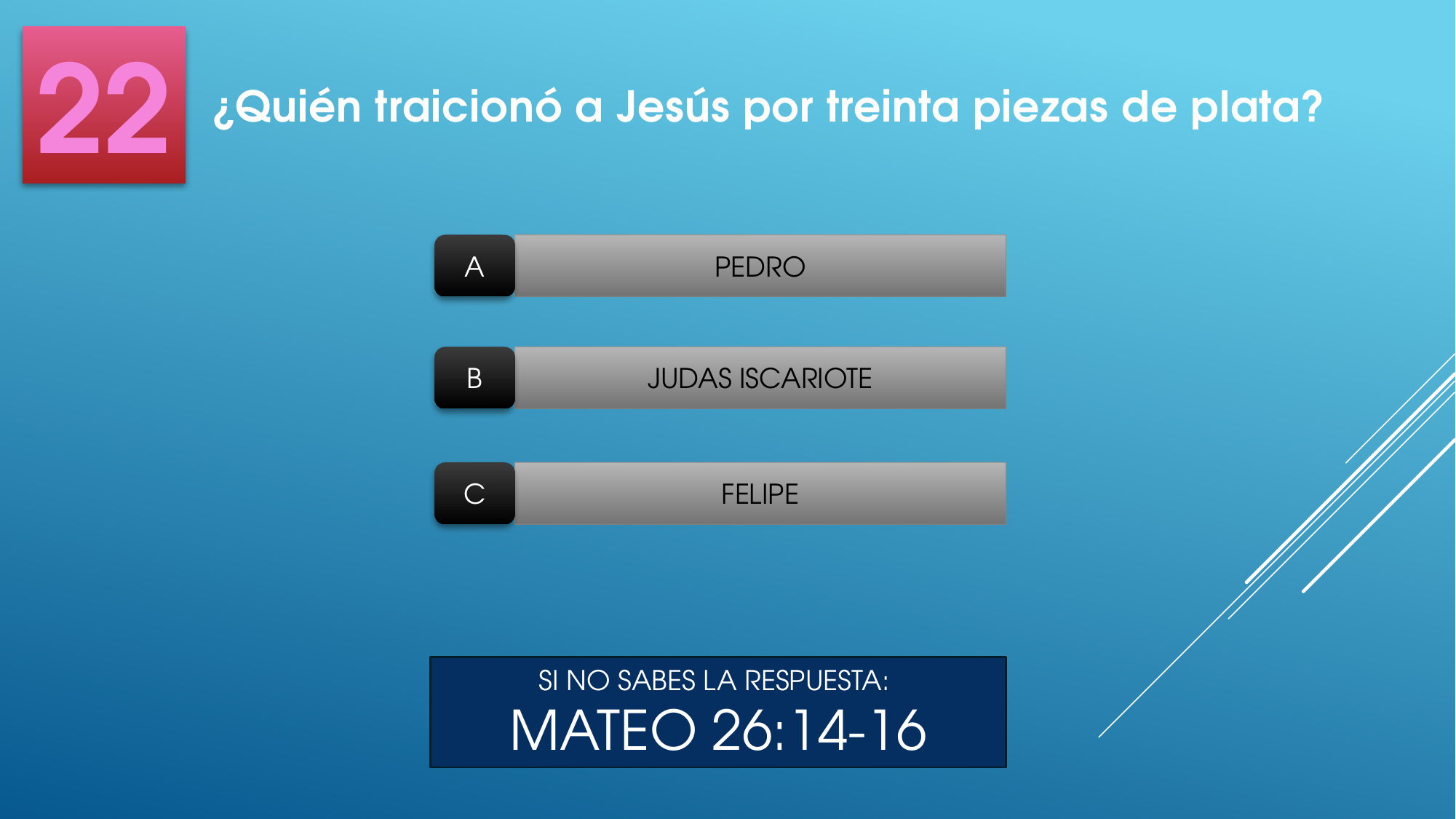

22
¿Quién traicionó a Jesús por treinta piezas de plata?
A
PEDRO
B
JUDAS ISCARIOTE
C
FELIPE
SI NO SABES LA RESPUESTA:
MATEO 26:14-16